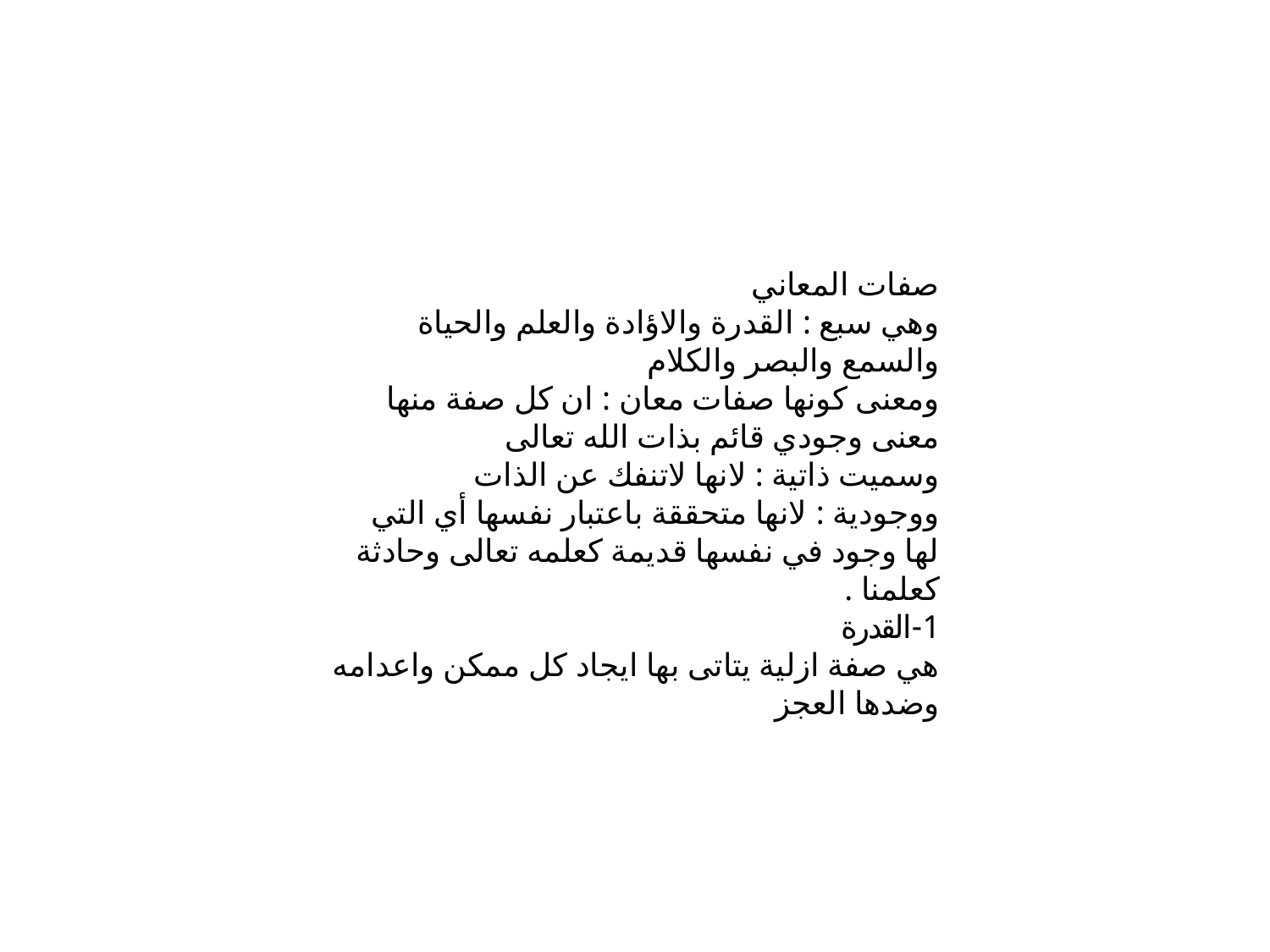

صفات المعاني
وهي سبع : القدرة والاؤادة والعلم والحياة والسمع والبصر والكلام
ومعنى كونها صفات معان : ان كل صفة منها معنى وجودي قائم بذات الله تعالى
وسميت ذاتية : لانها لاتنفك عن الذات
ووجودية : لانها متحققة باعتبار نفسها أي التي لها وجود في نفسها قديمة كعلمه تعالى وحادثة كعلمنا .
1-القدرة
هي صفة ازلية يتاتى بها ايجاد كل ممكن واعدامه
وضدها العجز